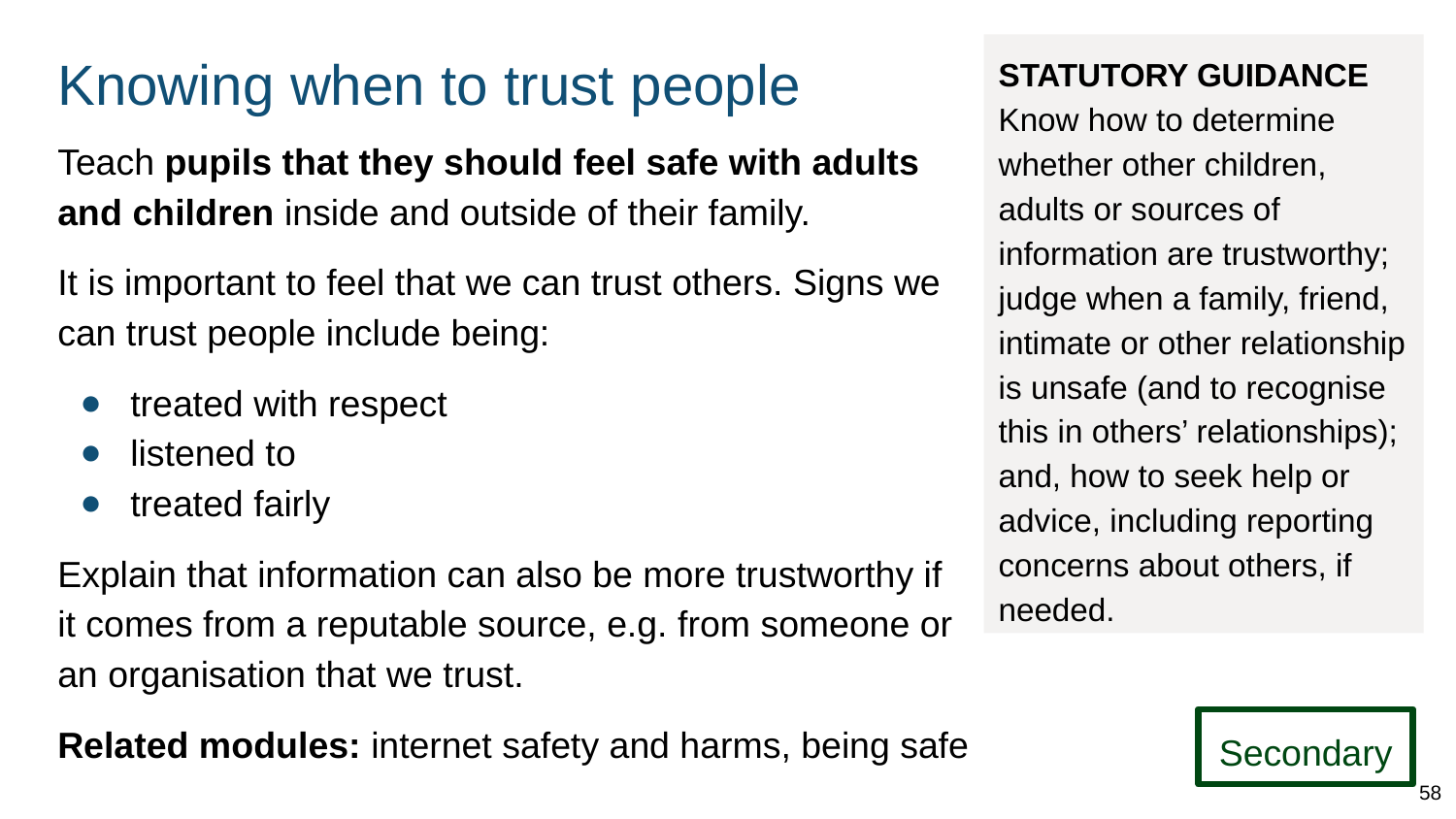

# Knowing when to trust people
STATUTORY GUIDANCE
Know how to determine whether other children, adults or sources of information are trustworthy; judge when a family, friend, intimate or other relationship is unsafe (and to recognise this in others’ relationships); and, how to seek help or advice, including reporting concerns about others, if needed.

Teach pupils that they should feel safe with adults and children inside and outside of their family.
It is important to feel that we can trust others. Signs we can trust people include being:
treated with respect
listened to
treated fairly
Explain that information can also be more trustworthy if it comes from a reputable source, e.g. from someone or an organisation that we trust.
Related modules: internet safety and harms, being safe

Secondary
58